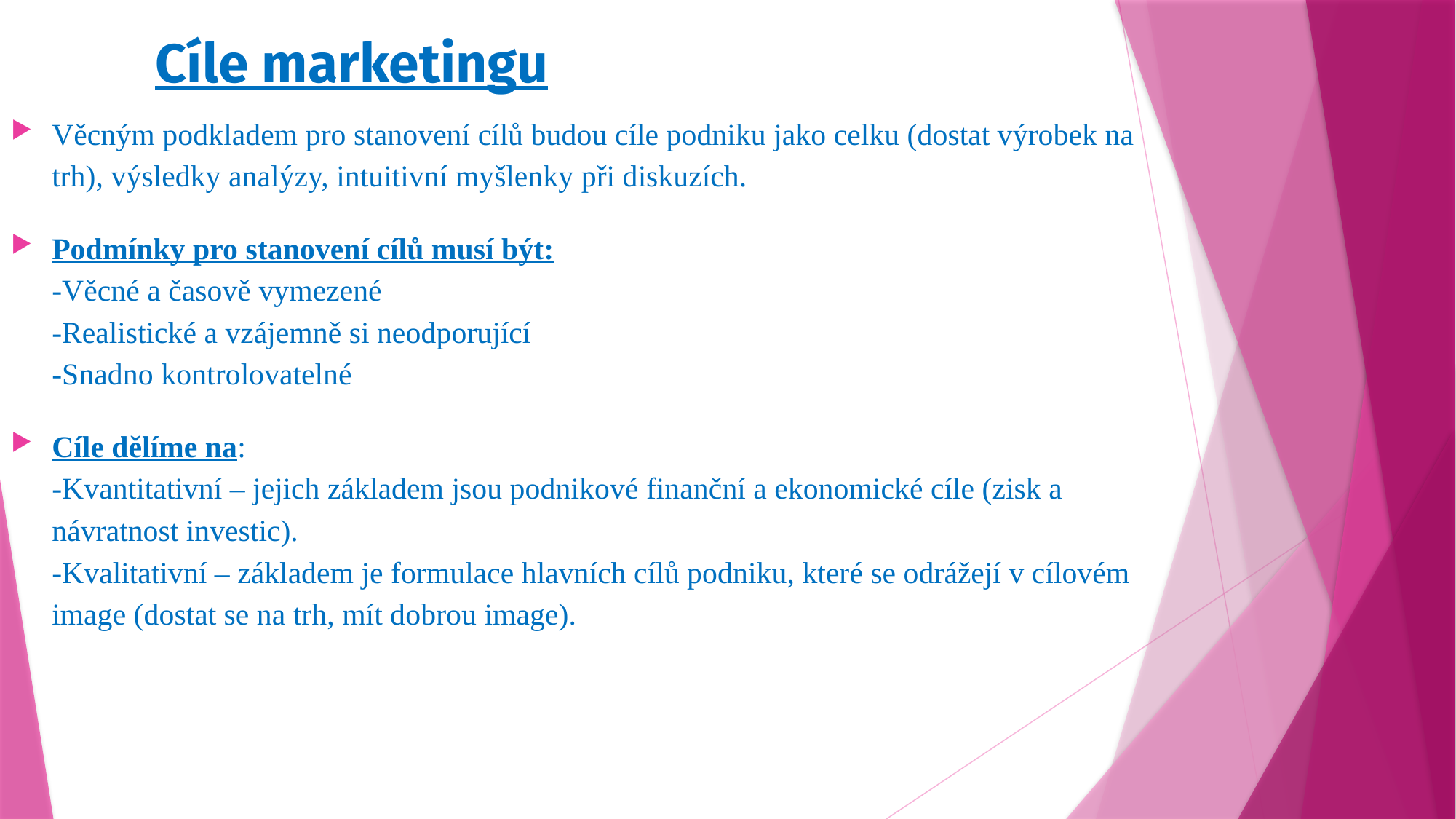

# Cíle marketingu
Věcným podkladem pro stanovení cílů budou cíle podniku jako celku (dostat výrobek na trh), výsledky analýzy, intuitivní myšlenky při diskuzích.
Podmínky pro stanovení cílů musí být:
-Věcné a časově vymezené
-Realistické a vzájemně si neodporující
-Snadno kontrolovatelné
Cíle dělíme na:
-Kvantitativní – jejich základem jsou podnikové finanční a ekonomické cíle (zisk a návratnost investic).
-Kvalitativní – základem je formulace hlavních cílů podniku, které se odrážejí v cílovém image (dostat se na trh, mít dobrou image).